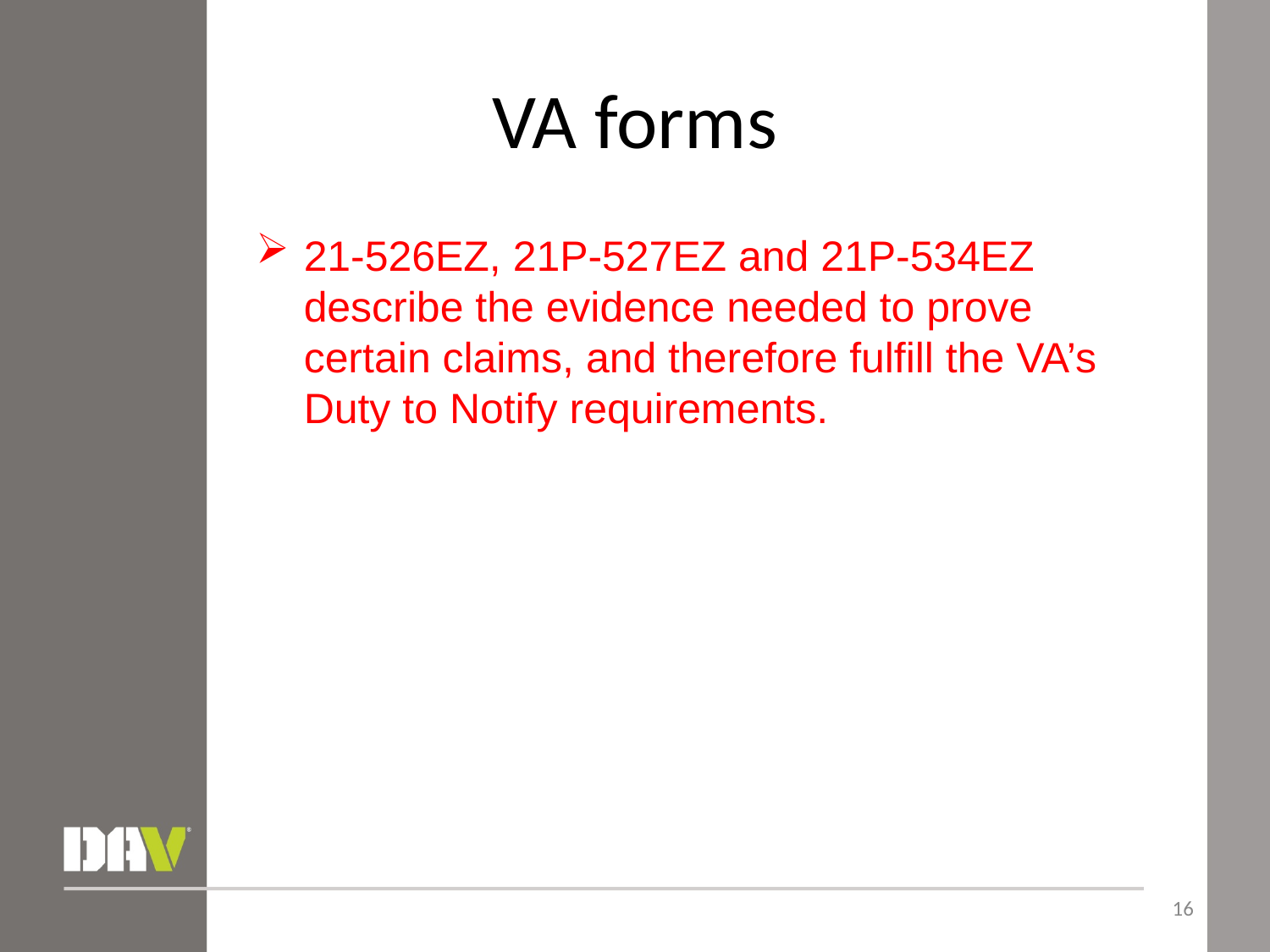

# VA forms
21-526EZ, 21P-527EZ and 21P-534EZ describe the evidence needed to prove certain claims, and therefore fulfill the VA’s Duty to Notify requirements.
16